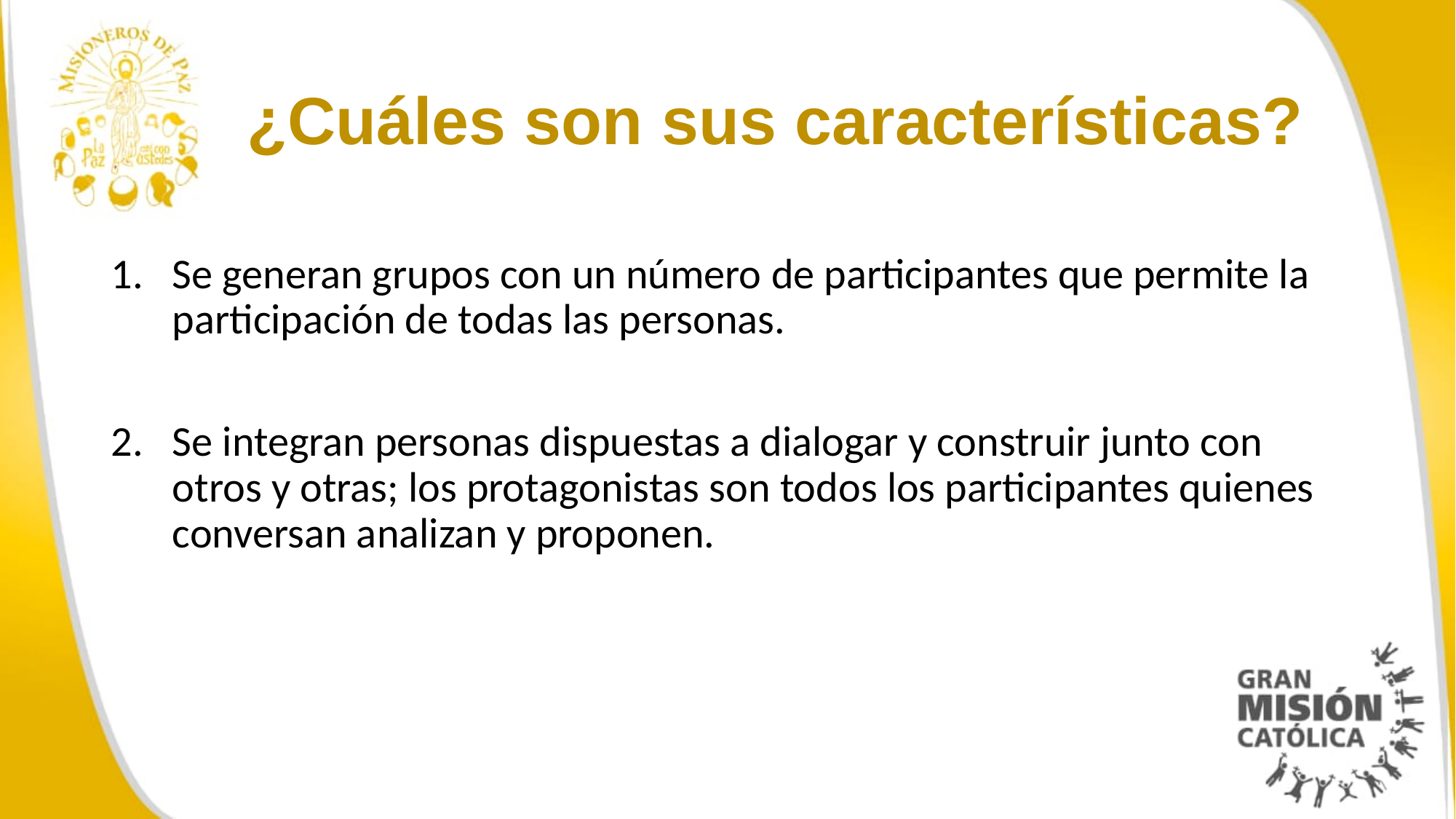

# ¿Cuáles son sus características?
Se generan grupos con un número de participantes que permite la participación de todas las personas.

Se integran personas dispuestas a dialogar y construir junto con otros y otras; los protagonistas son todos los participantes quienes conversan analizan y proponen.